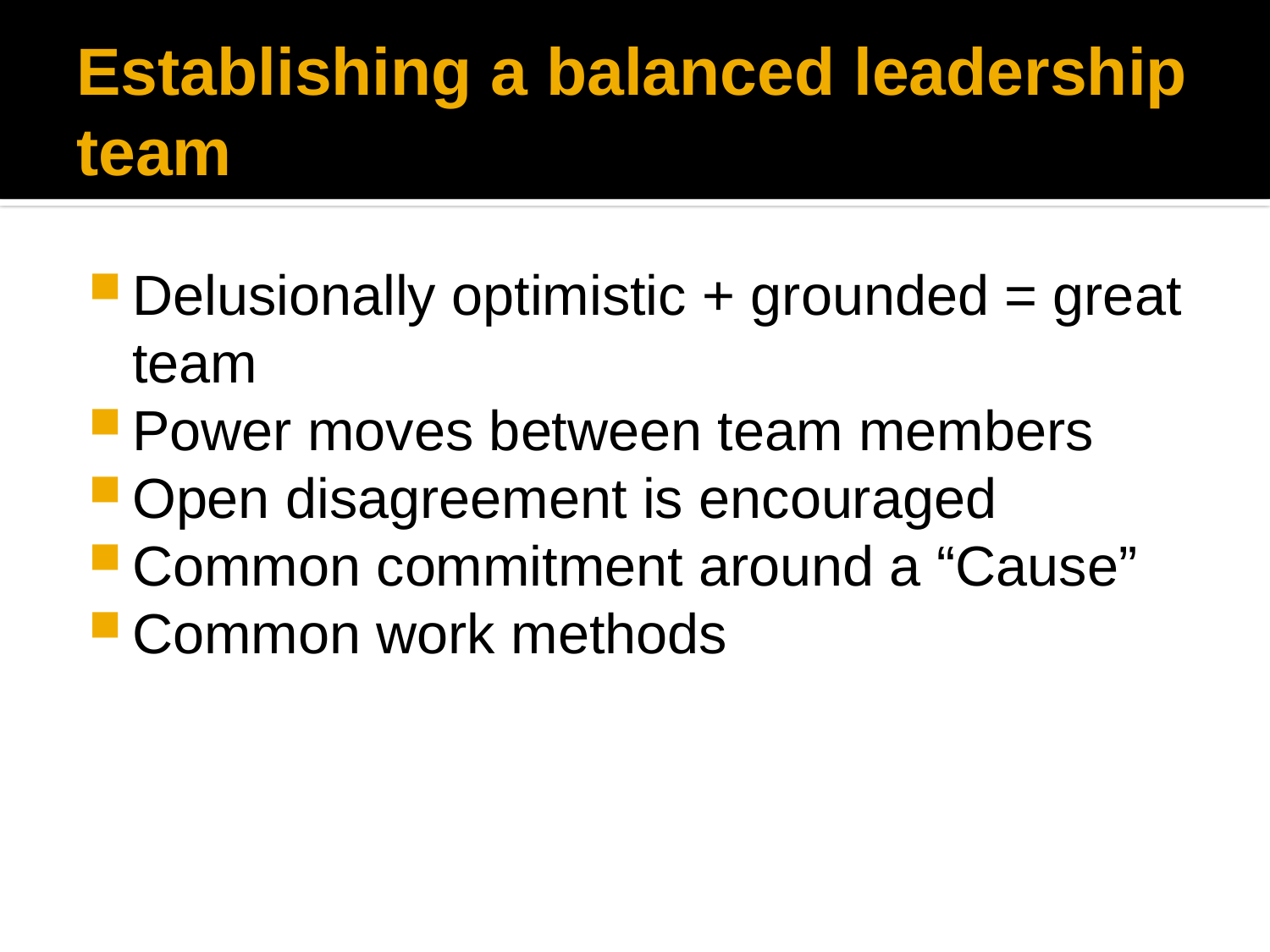

# Establishing a balanced leadership team
Delusionally optimistic + grounded = great team
Power moves between team members
Open disagreement is encouraged
Common commitment around a “Cause”
Common work methods